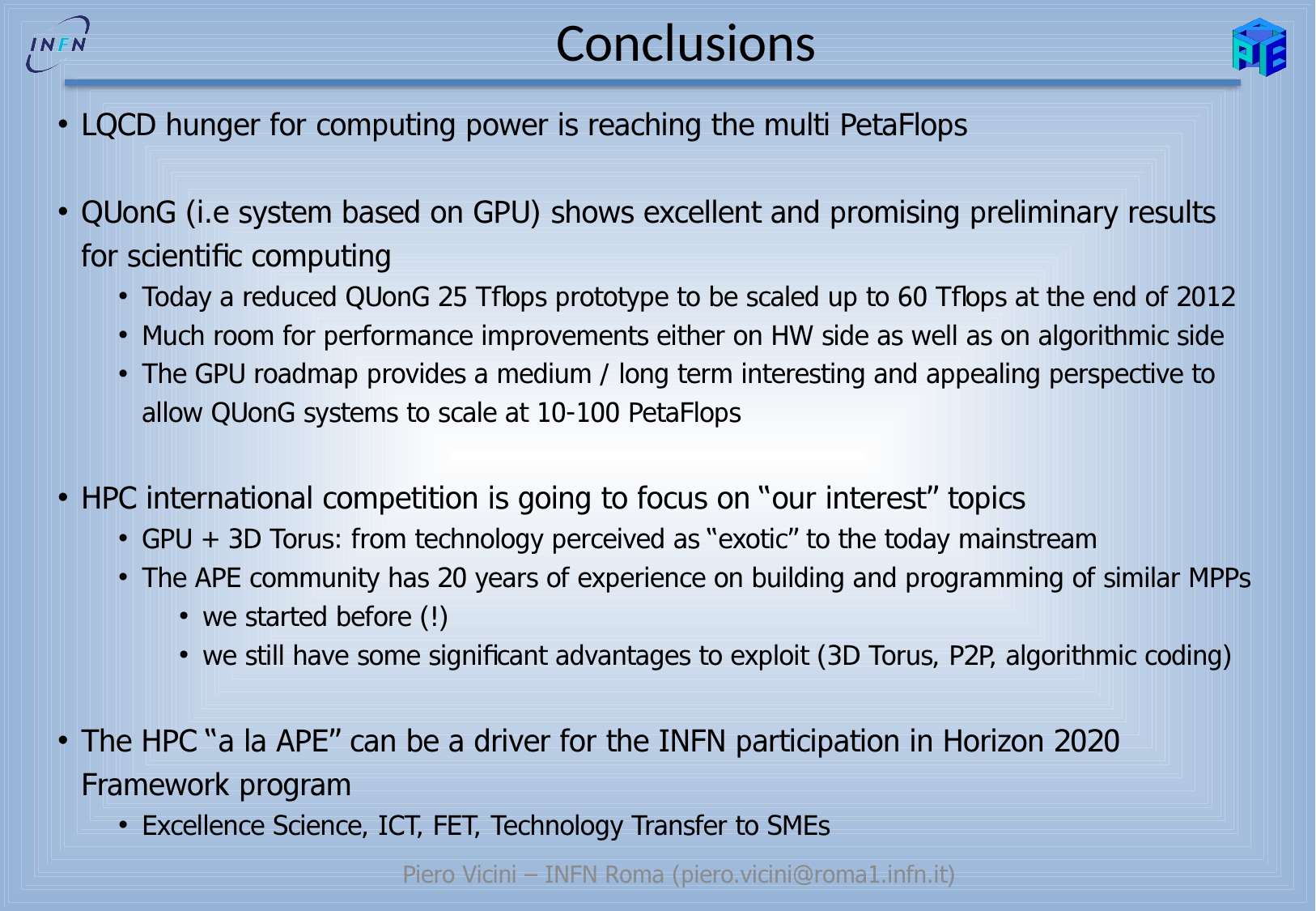

# Conclusions
LQCD hunger for computing power is reaching the multi PetaFlops

QUonG (i.e system based on GPU) shows excellent and promising preliminary results for scientific computing
Today a reduced QUonG 25 Tflops prototype to be scaled up to 60 Tflops at the end of 2012
Much room for performance improvements either on HW side as well as on algorithmic side
The GPU roadmap provides a medium / long term interesting and appealing perspective to allow QUonG systems to scale at 10-100 PetaFlops

HPC international competition is going to focus on “our interest” topics
GPU + 3D Torus: from technology perceived as “exotic” to the today mainstream
The APE community has 20 years of experience on building and programming of similar MPPs
we started before (!)
we still have some significant advantages to exploit (3D Torus, P2P, algorithmic coding)

The HPC “a la APE” can be a driver for the INFN participation in Horizon 2020 Framework program
Excellence Science, ICT, FET, Technology Transfer to SMEs